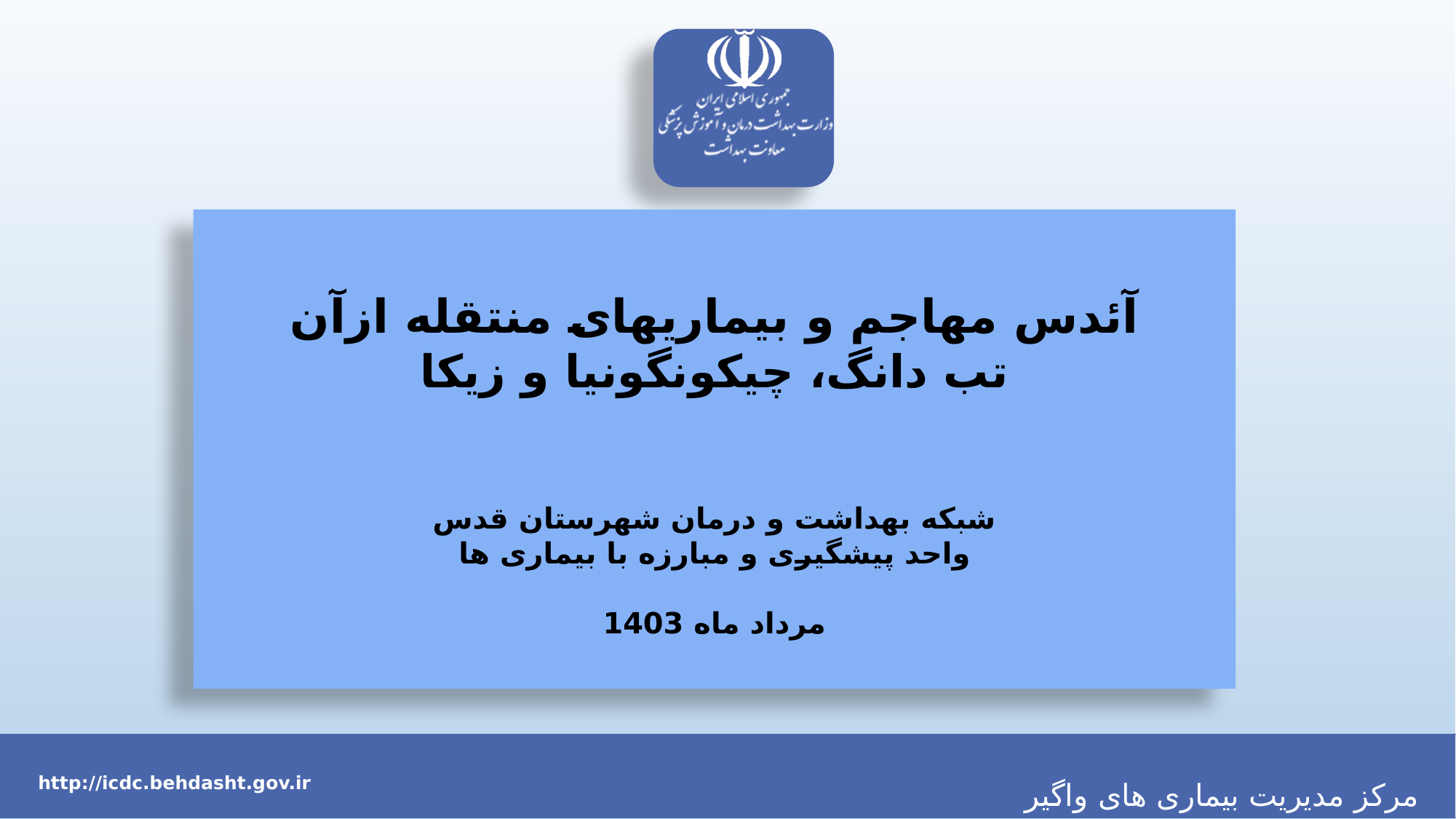

# آئدس مهاجم و بیماریهای منتقله ازآن تب دانگ، چیکونگونیا و زیکا شبکه بهداشت و درمان شهرستان قدس واحد پیشگیری و مبارزه با بیماری ها مرداد ماه 1403